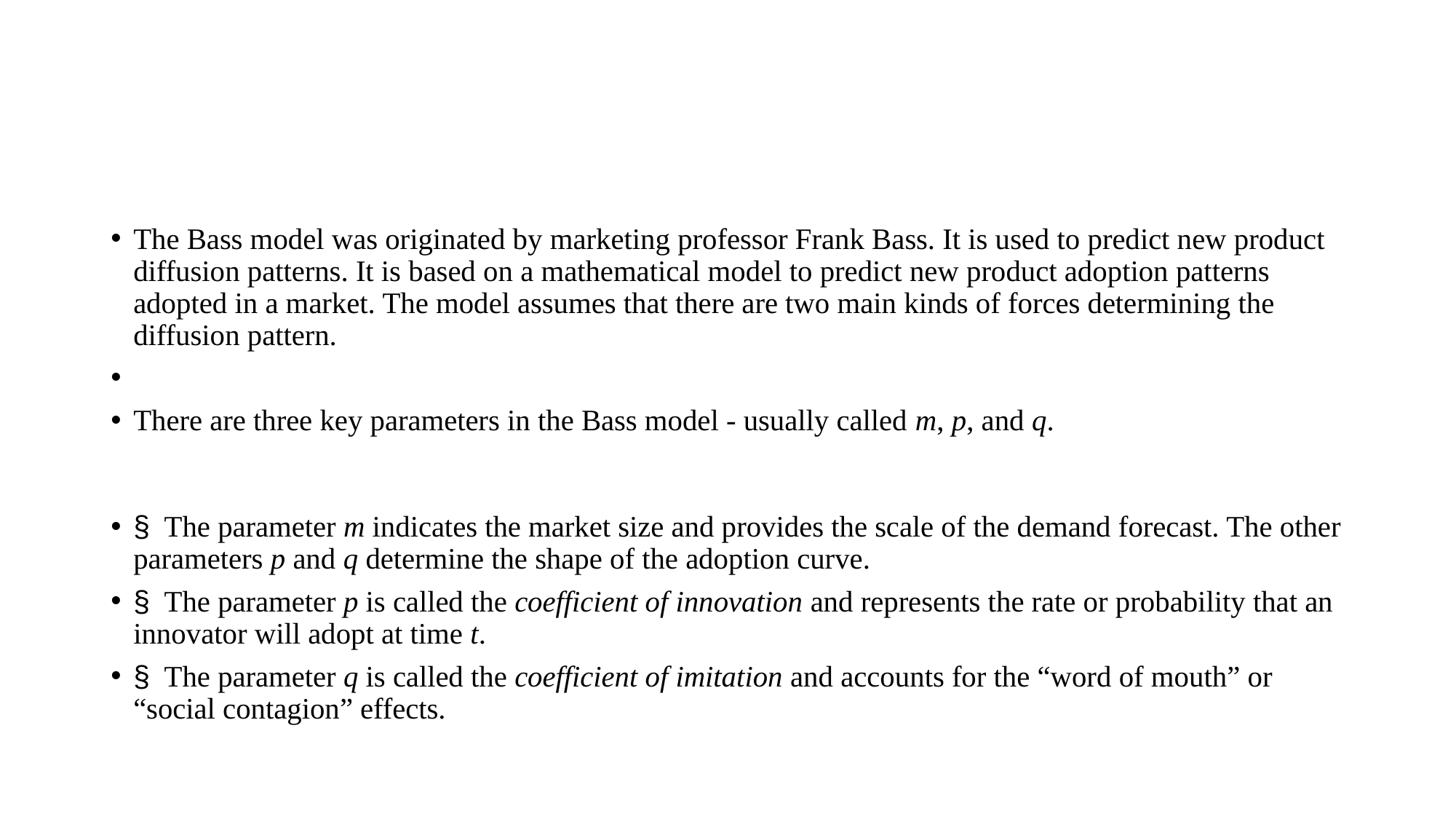

#
The Bass model was originated by marketing professor Frank Bass. It is used to predict new product diffusion patterns. It is based on a mathematical model to predict new product adoption patterns adopted in a market. The model assumes that there are two main kinds of forces determining the diffusion pattern.

There are three key parameters in the Bass model - usually called m, p, and q.
§   The parameter m indicates the market size and provides the scale of the demand forecast. The other parameters p and q determine the shape of the adoption curve.
§   The parameter p is called the coefficient of innovation and represents the rate or probability that an innovator will adopt at time t.
§   The parameter q is called the coefficient of imitation and accounts for the “word of mouth” or “social contagion” effects.